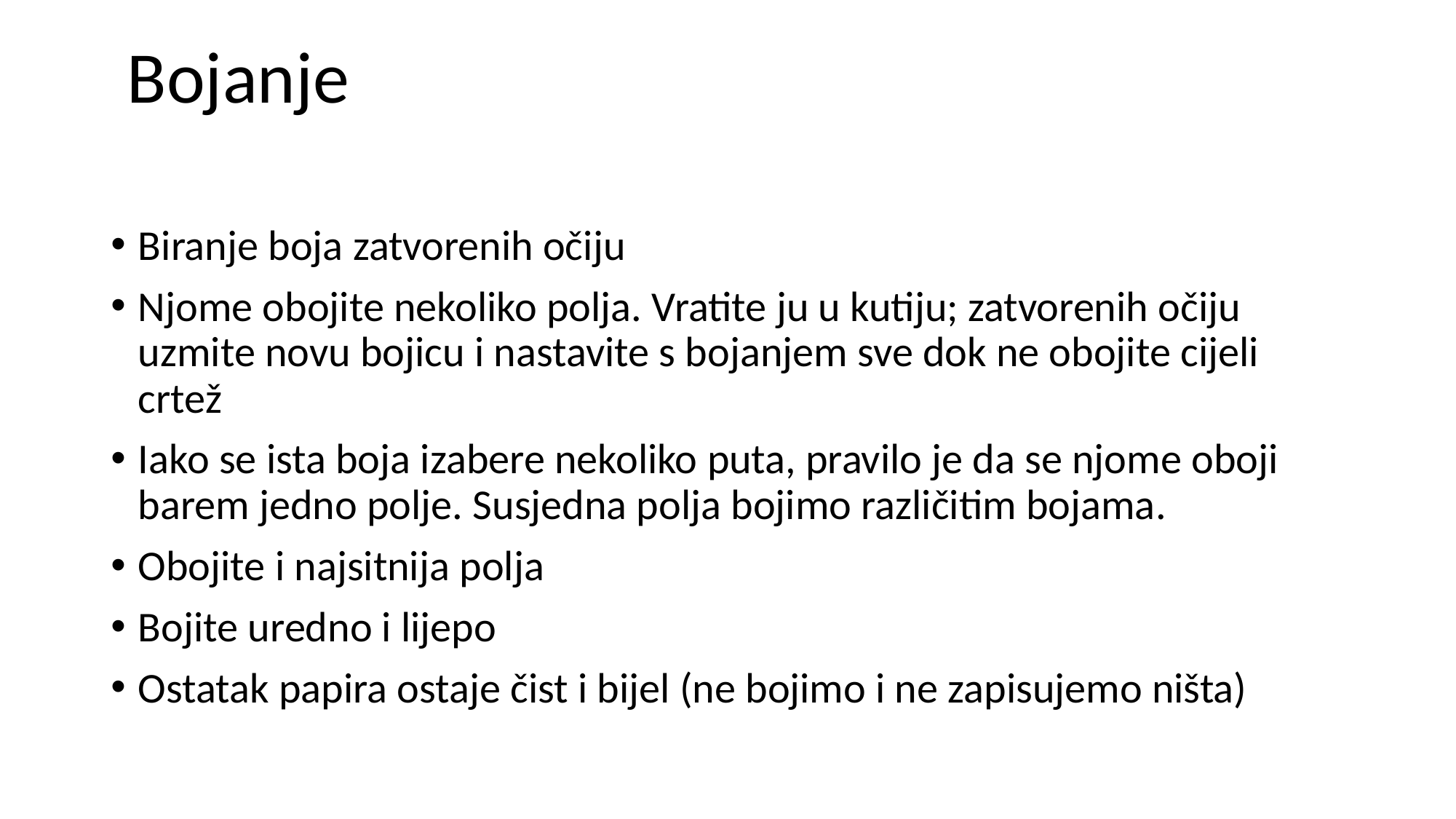

# Bojanje
Biranje boja zatvorenih očiju
Njome obojite nekoliko polja. Vratite ju u kutiju; zatvorenih očiju uzmite novu bojicu i nastavite s bojanjem sve dok ne obojite cijeli crtež
Iako se ista boja izabere nekoliko puta, pravilo je da se njome oboji barem jedno polje. Susjedna polja bojimo različitim bojama.
Obojite i najsitnija polja
Bojite uredno i lijepo
Ostatak papira ostaje čist i bijel (ne bojimo i ne zapisujemo ništa)